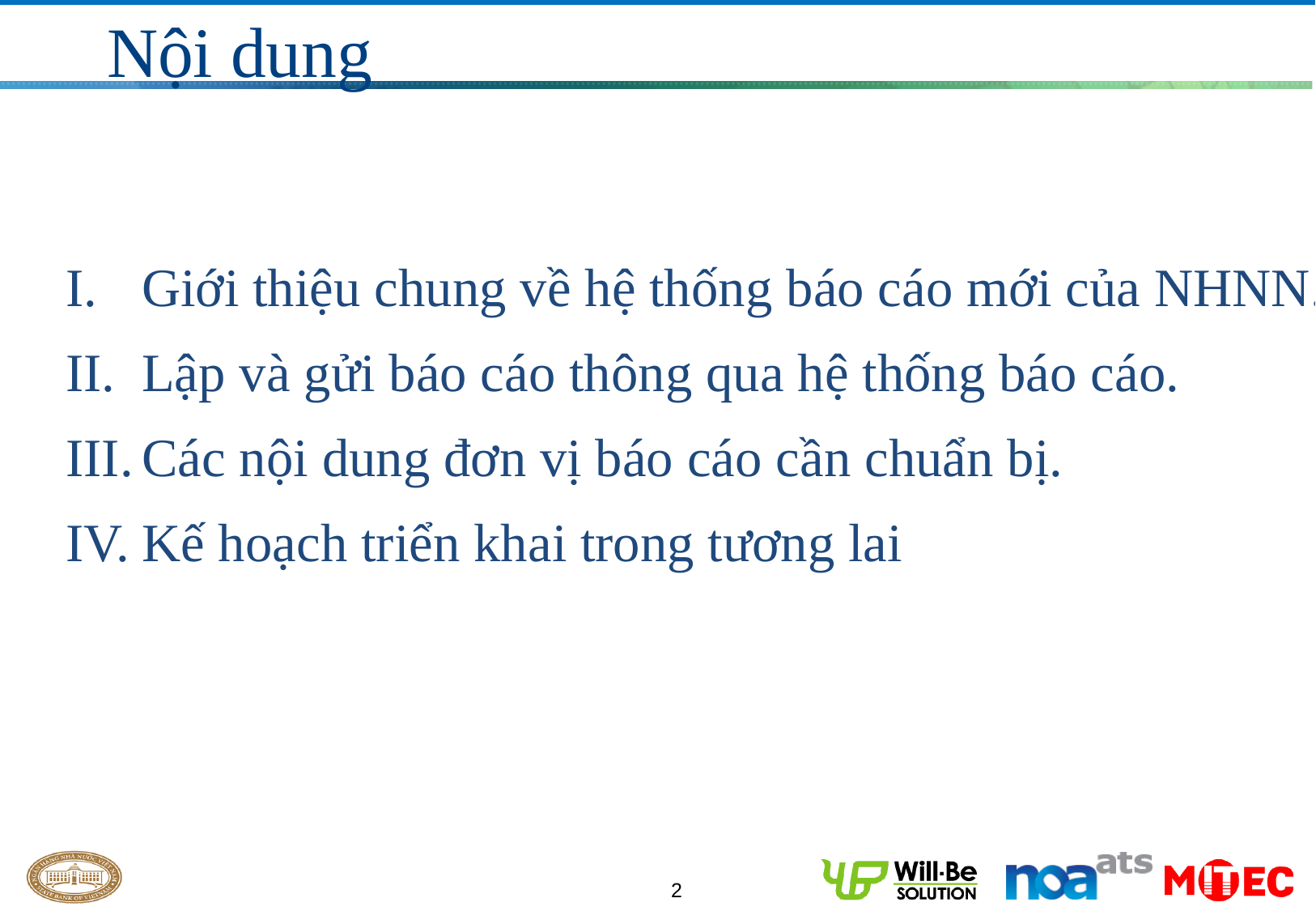

Nội dung
Giới thiệu chung về hệ thống báo cáo mới của NHNN.
Lập và gửi báo cáo thông qua hệ thống báo cáo.
Các nội dung đơn vị báo cáo cần chuẩn bị.
Kế hoạch triển khai trong tương lai